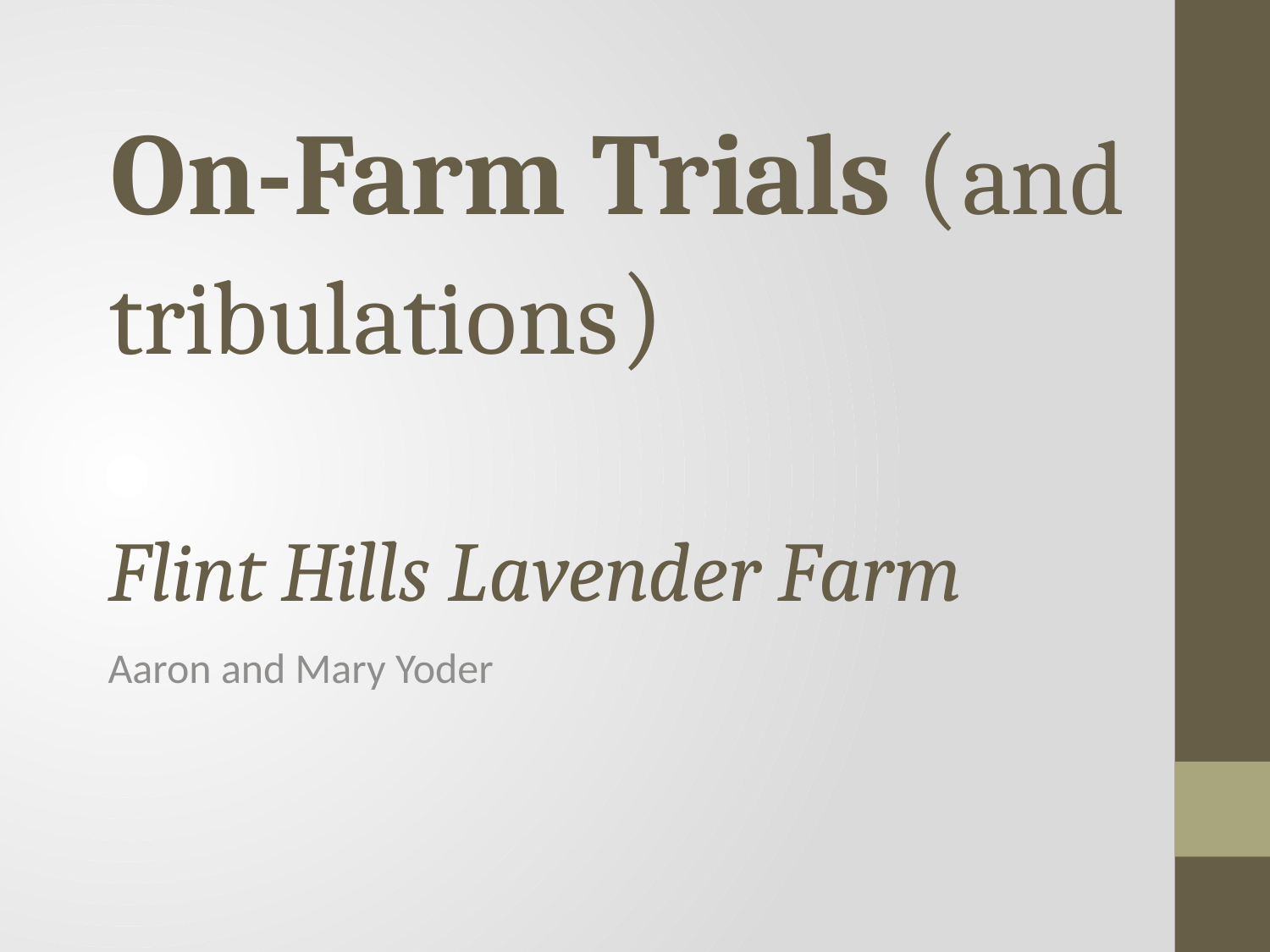

# On-Farm Trials (and tribulations) Flint Hills Lavender Farm
Aaron and Mary Yoder